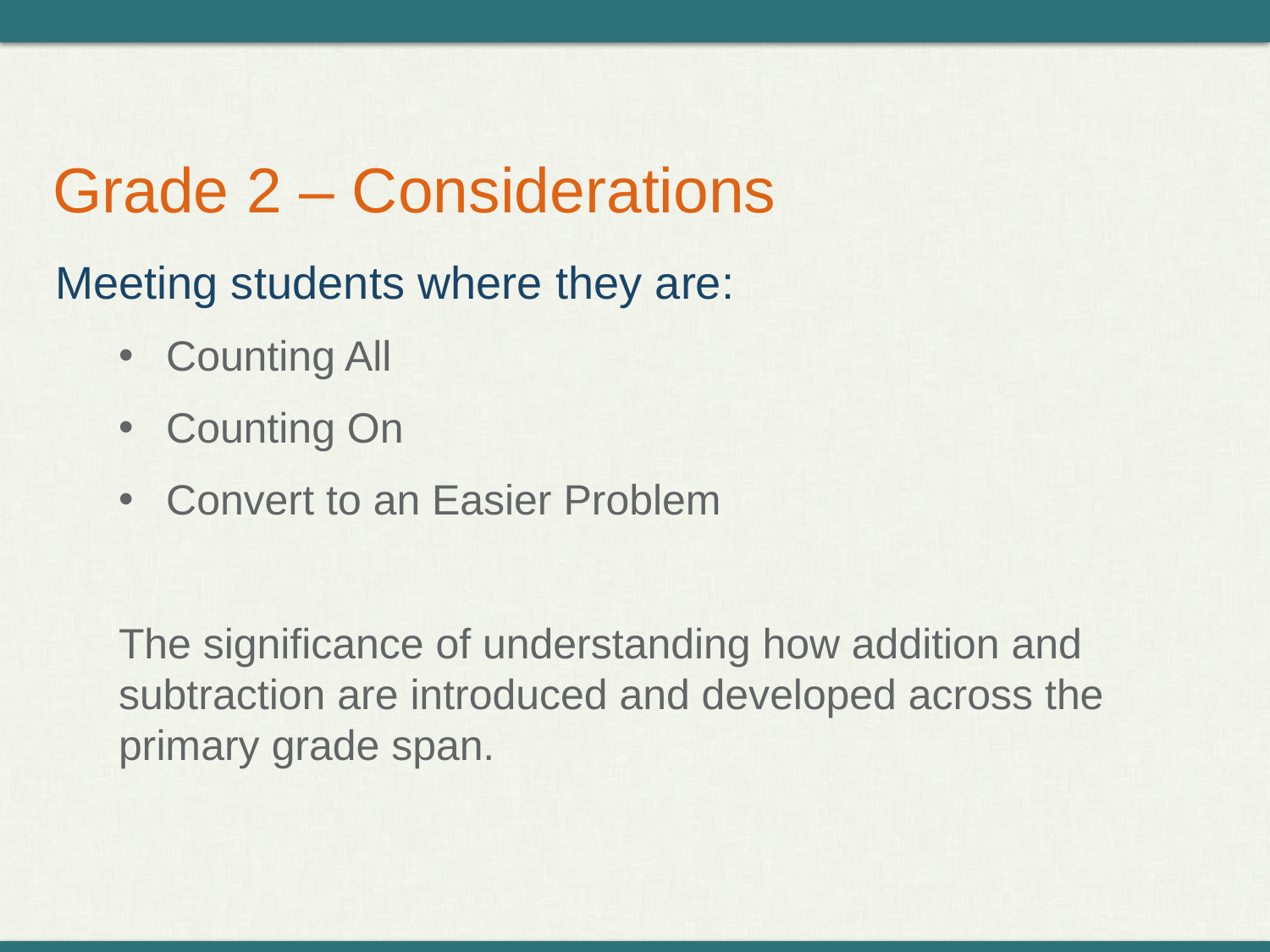

# Grade 2 – Considerations
Meeting students where they are:
Counting All
Counting On
Convert to an Easier Problem

The significance of understanding how addition and subtraction are introduced and developed across the primary grade span.